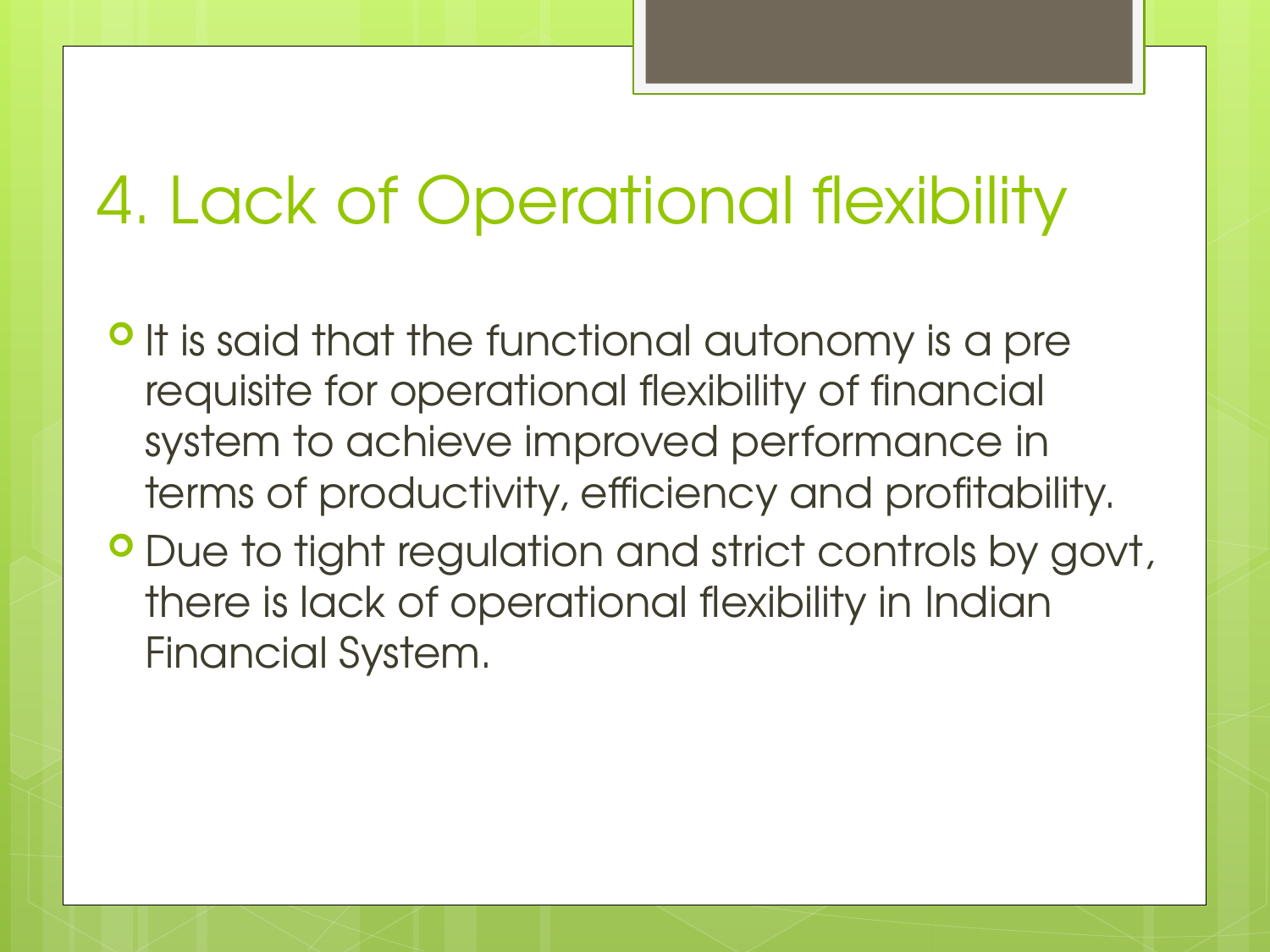

# 4. Lack of Operational flexibility
It is said that the functional autonomy is a pre requisite for operational flexibility of financial system to achieve improved performance in terms of productivity, efficiency and profitability.
Due to tight regulation and strict controls by govt, there is lack of operational flexibility in Indian Financial System.